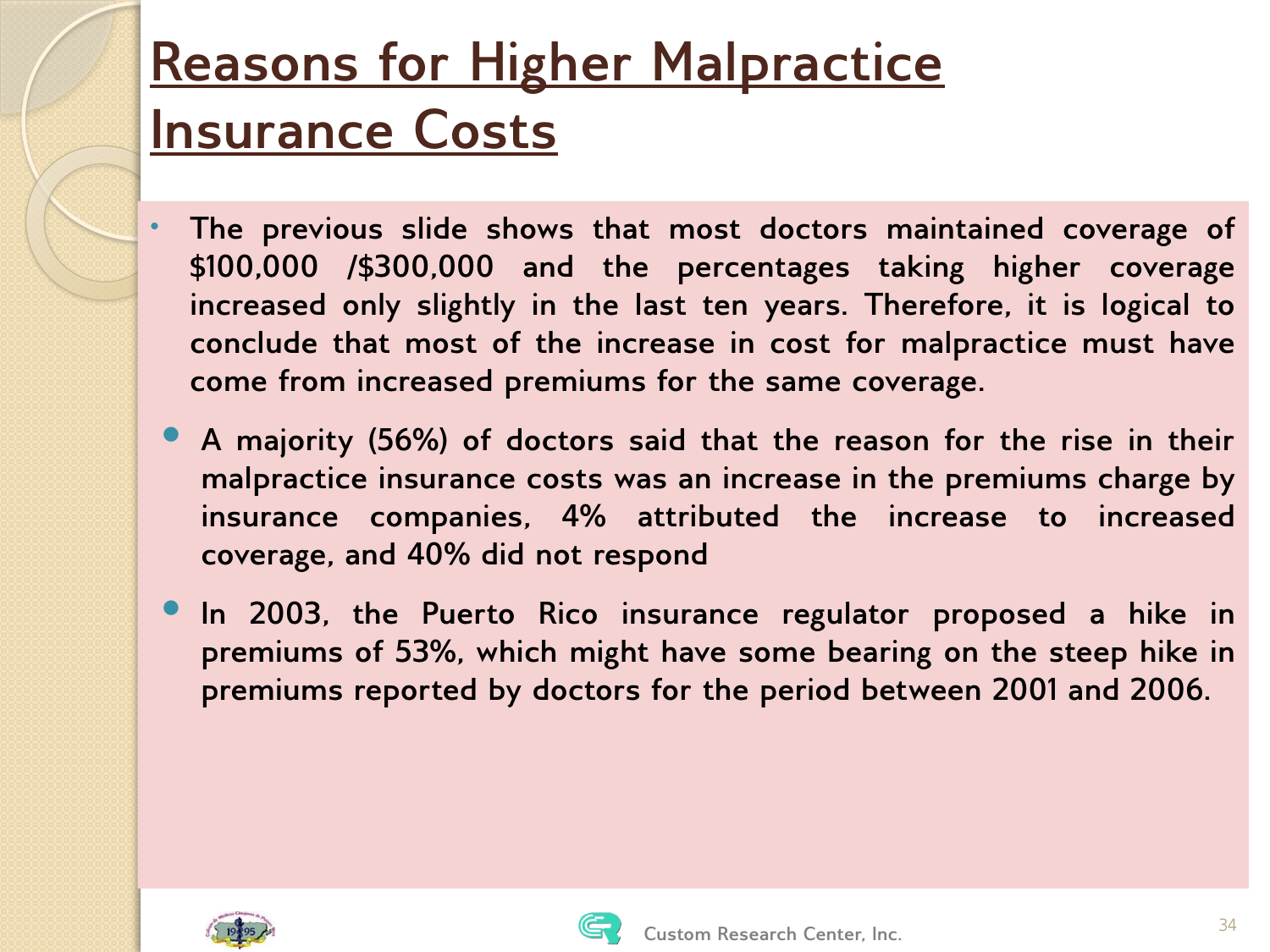

# Reasons for Higher Malpractice Insurance Costs

The previous slide shows that most doctors maintained coverage of $100,000 /$300,000 and the percentages taking higher coverage increased only slightly in the last ten years. Therefore, it is logical to conclude that most of the increase in cost for malpractice must have come from increased premiums for the same coverage.
A majority (56%) of doctors said that the reason for the rise in their malpractice insurance costs was an increase in the premiums charge by insurance companies, 4% attributed the increase to increased coverage, and 40% did not respond
In 2003, the Puerto Rico insurance regulator proposed a hike in premiums of 53%, which might have some bearing on the steep hike in premiums reported by doctors for the period between 2001 and 2006.
34